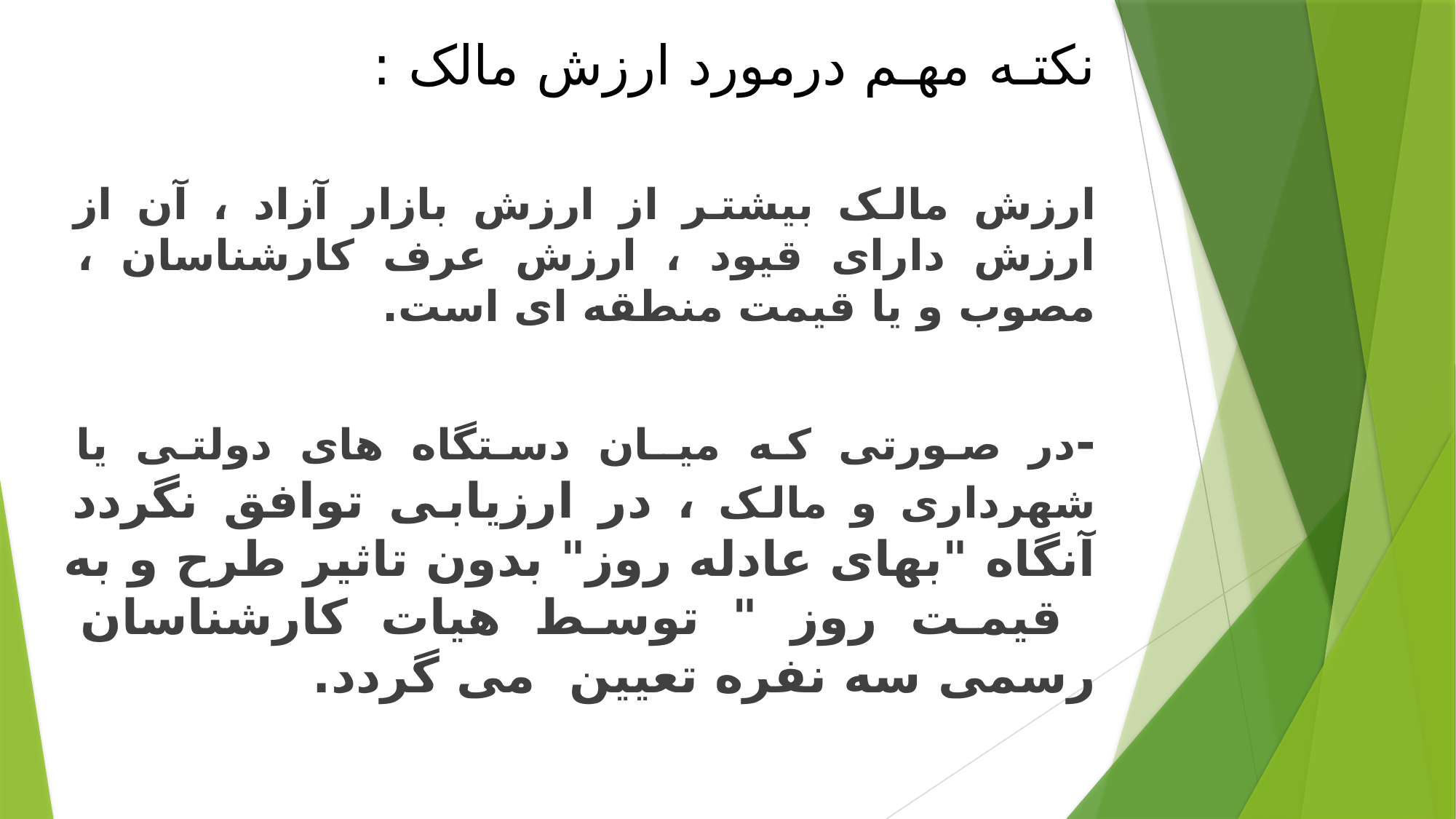

نکتـه مهـم درمورد ارزش مالک :

ارزش مالک بیشتر از ارزش بازار آزاد ، آن از ارزش دارای قیود ، ارزش عرف کارشناسان ، مصوب و یا قیمت منطقه ای است.

-در صورتی که میـان دستگاه های دولتی یا شهرداری و مالک ، در ارزیابی توافق نگردد آنگاه "بهای عادله روز" بدون تاثیر طرح و به  قیمت روز " توسط هیات کارشناسان رسمی سه نفره تعیین  می گردد.